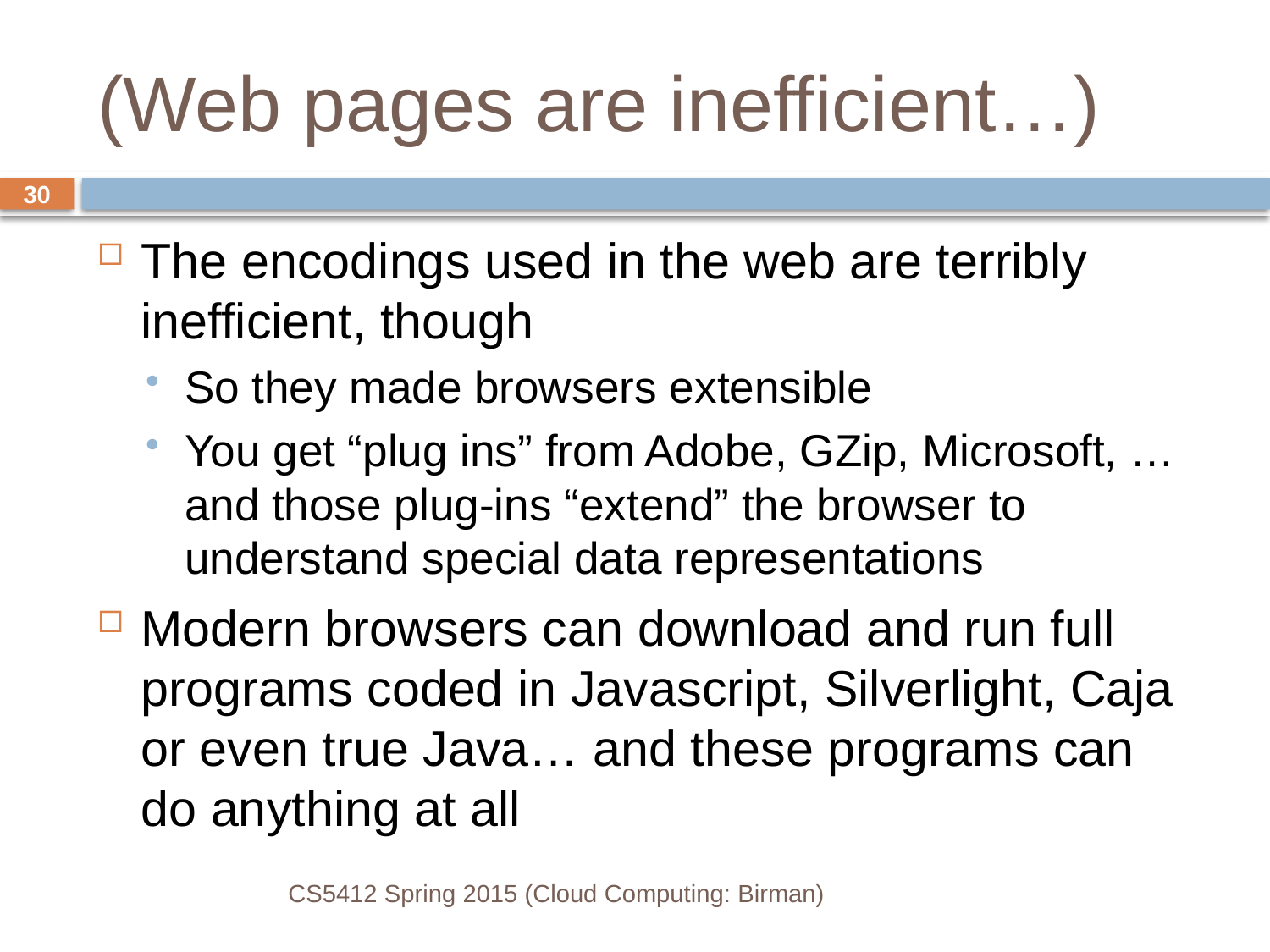

# (Web pages are inefficient…)
30
The encodings used in the web are terribly inefficient, though
So they made browsers extensible
You get “plug ins” from Adobe, GZip, Microsoft, … and those plug-ins “extend” the browser to understand special data representations
Modern browsers can download and run full programs coded in Javascript, Silverlight, Caja or even true Java… and these programs can do anything at all
CS5412 Spring 2015 (Cloud Computing: Birman)